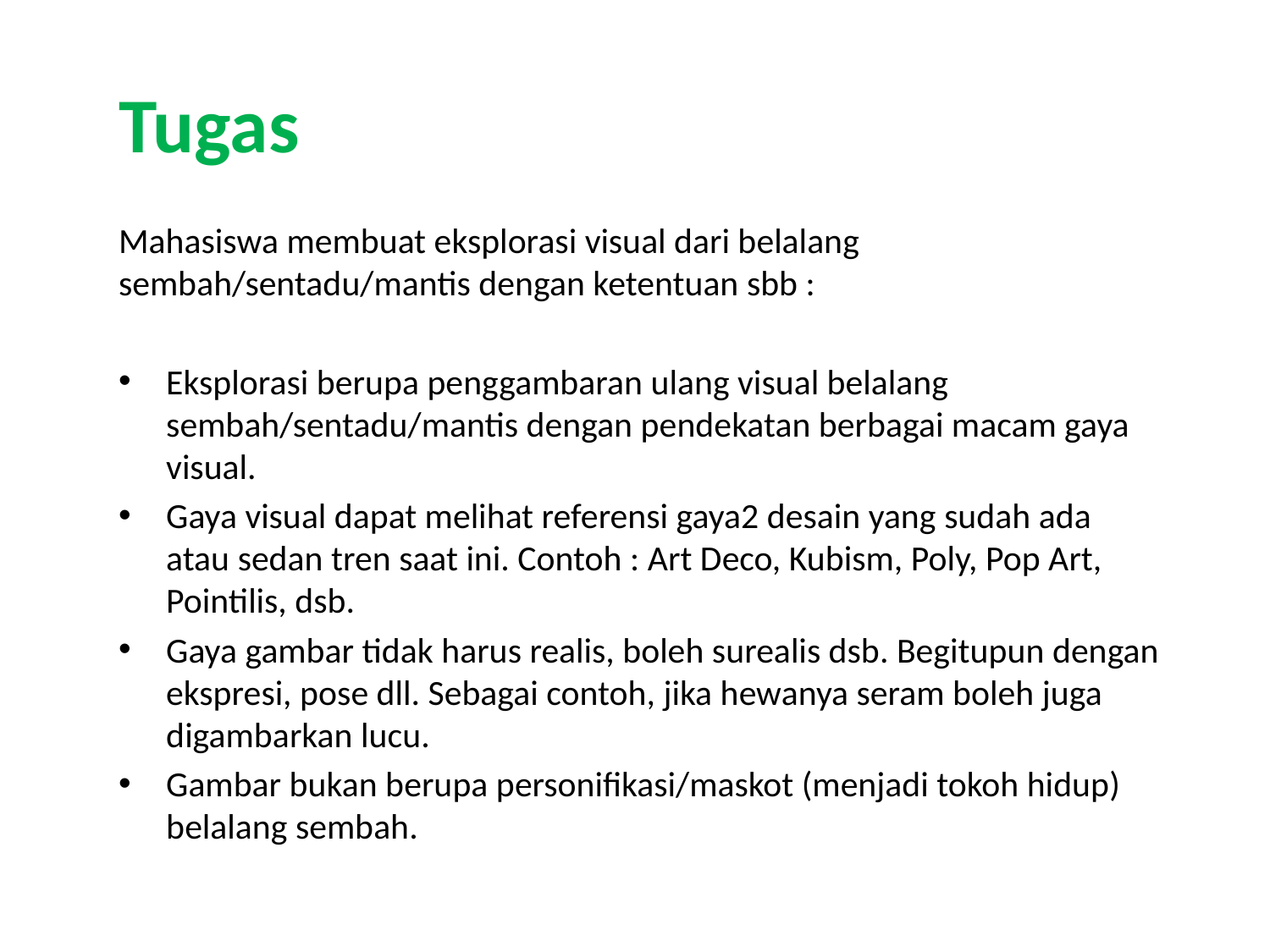

# Tugas
Mahasiswa membuat eksplorasi visual dari belalang sembah/sentadu/mantis dengan ketentuan sbb :

Eksplorasi berupa penggambaran ulang visual belalang sembah/sentadu/mantis dengan pendekatan berbagai macam gaya visual.
Gaya visual dapat melihat referensi gaya2 desain yang sudah ada atau sedan tren saat ini. Contoh : Art Deco, Kubism, Poly, Pop Art, Pointilis, dsb.
Gaya gambar tidak harus realis, boleh surealis dsb. Begitupun dengan ekspresi, pose dll. Sebagai contoh, jika hewanya seram boleh juga digambarkan lucu.
Gambar bukan berupa personifikasi/maskot (menjadi tokoh hidup) belalang sembah.